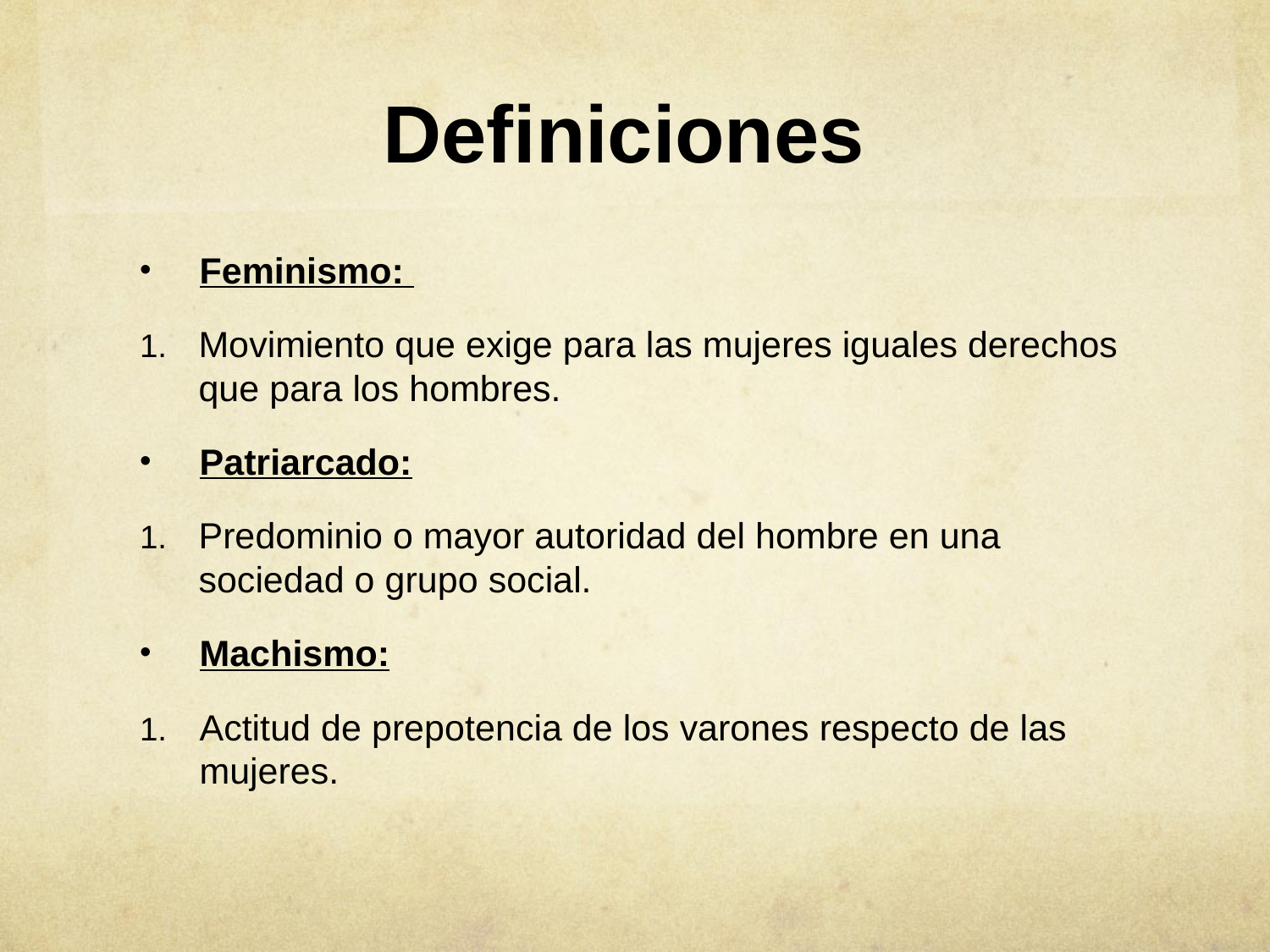

# Definiciones
Feminismo:
Movimiento que exige para las mujeres iguales derechos que para los hombres.
Patriarcado:
Predominio o mayor autoridad del hombre en una sociedad o grupo social.
Machismo:
Actitud de prepotencia de los varones respecto de las mujeres.